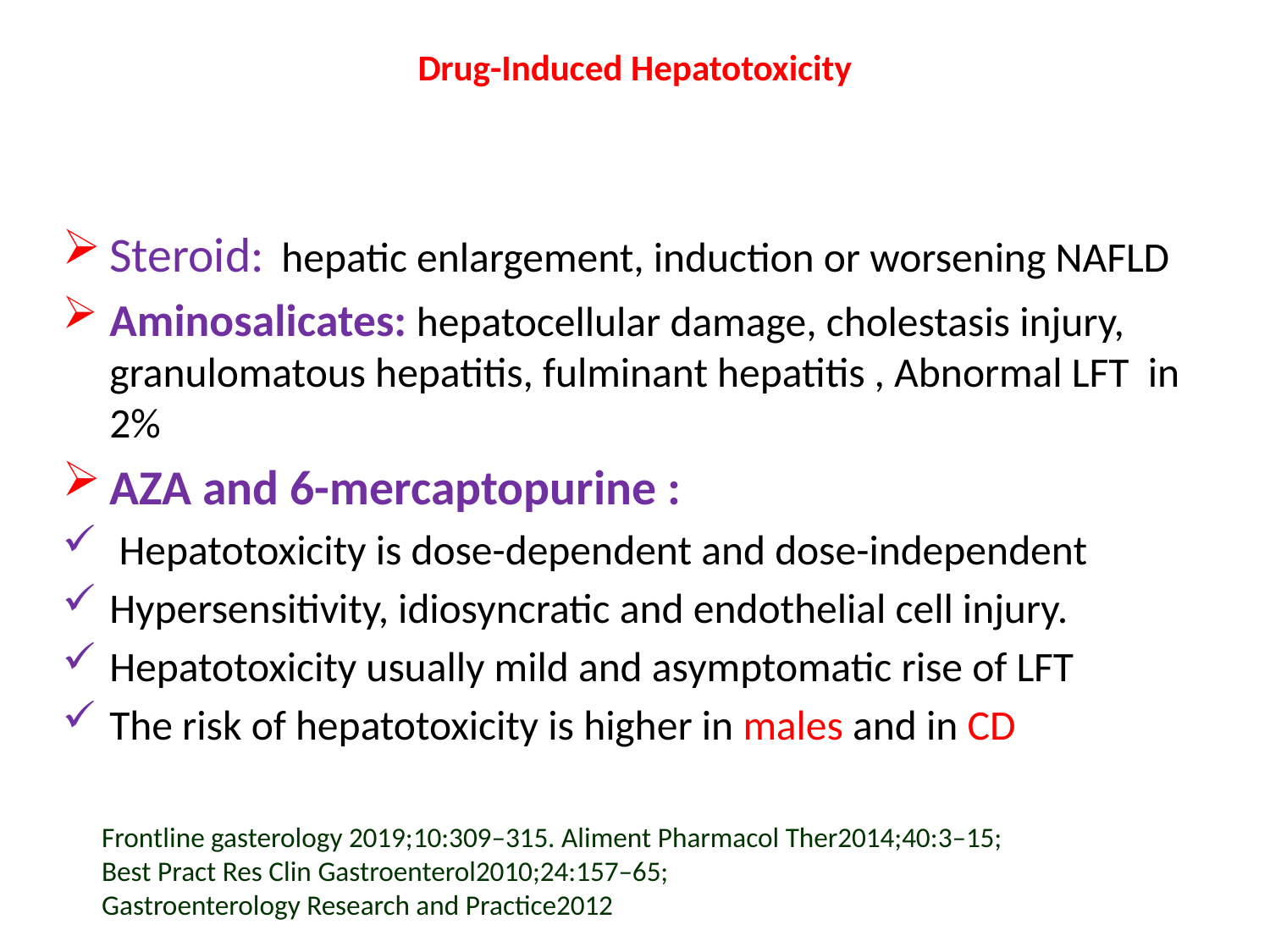

# Drug-Induced Hepatotoxicity

Steroid:  hepatic enlargement, induction or worsening NAFLD
Aminosalicates: hepatocellular damage, cholestasis injury, granulomatous hepatitis, fulminant hepatitis , Abnormal LFT  in 2%
AZA and 6-mercaptopurine :
 Hepatotoxicity is dose-dependent and dose-independent
Hypersensitivity, idiosyncratic and endothelial cell injury.
Hepatotoxicity usually mild and asymptomatic rise of LFT
The risk of hepatotoxicity is higher in males and in CD

Frontline gasterology 2019;10:309–315. Aliment Pharmacol Ther2014;40:3–15; Best Pract Res Clin Gastroenterol2010;24:157–65;
Gastroenterology Research and Practice2012